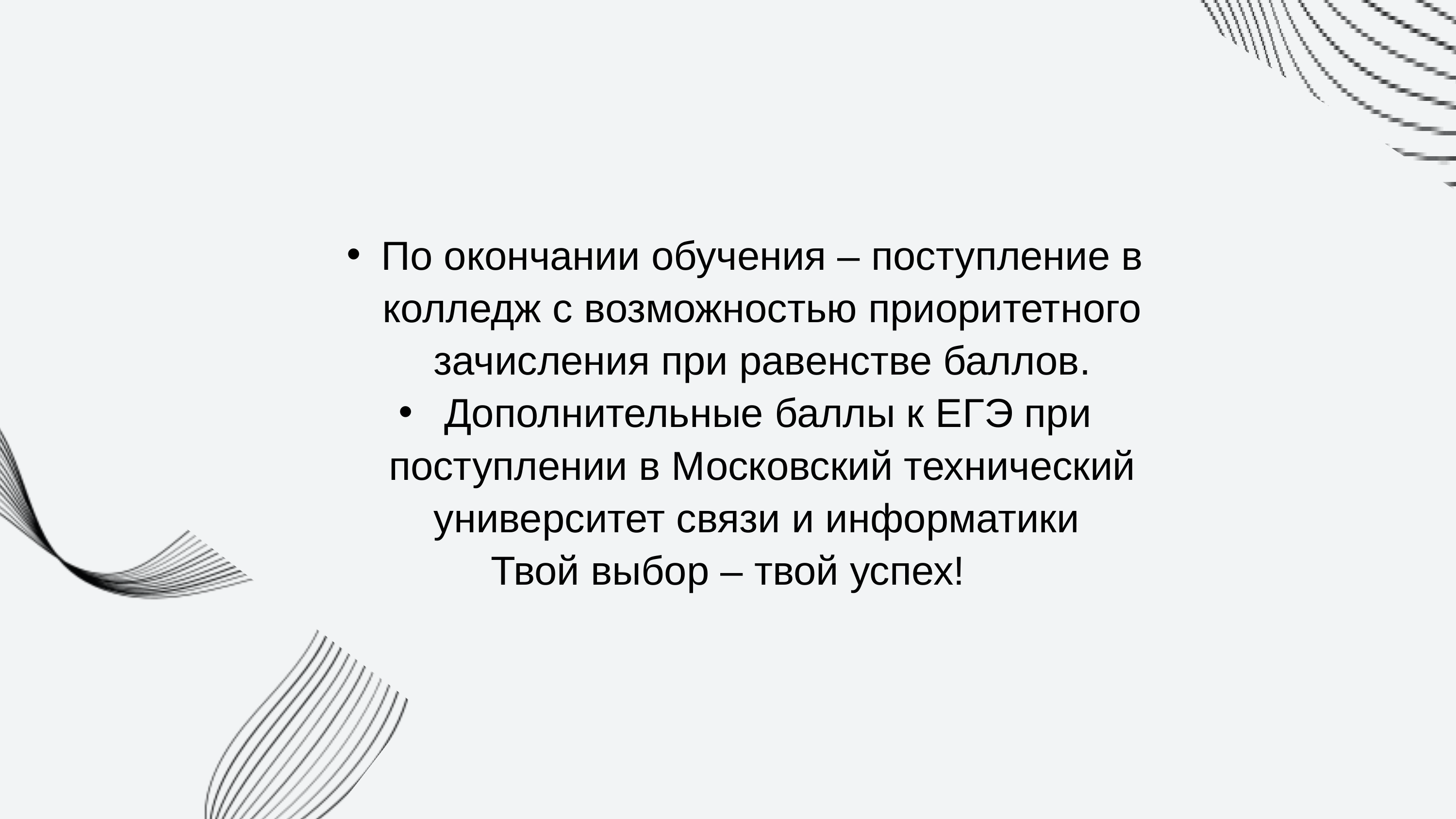

По окончании обучения – поступление в колледж с возможностью приоритетного зачисления при равенстве баллов.
 Дополнительные баллы к ЕГЭ при поступлении в Московский технический университет связи и информатики
Твой выбор – твой успех!